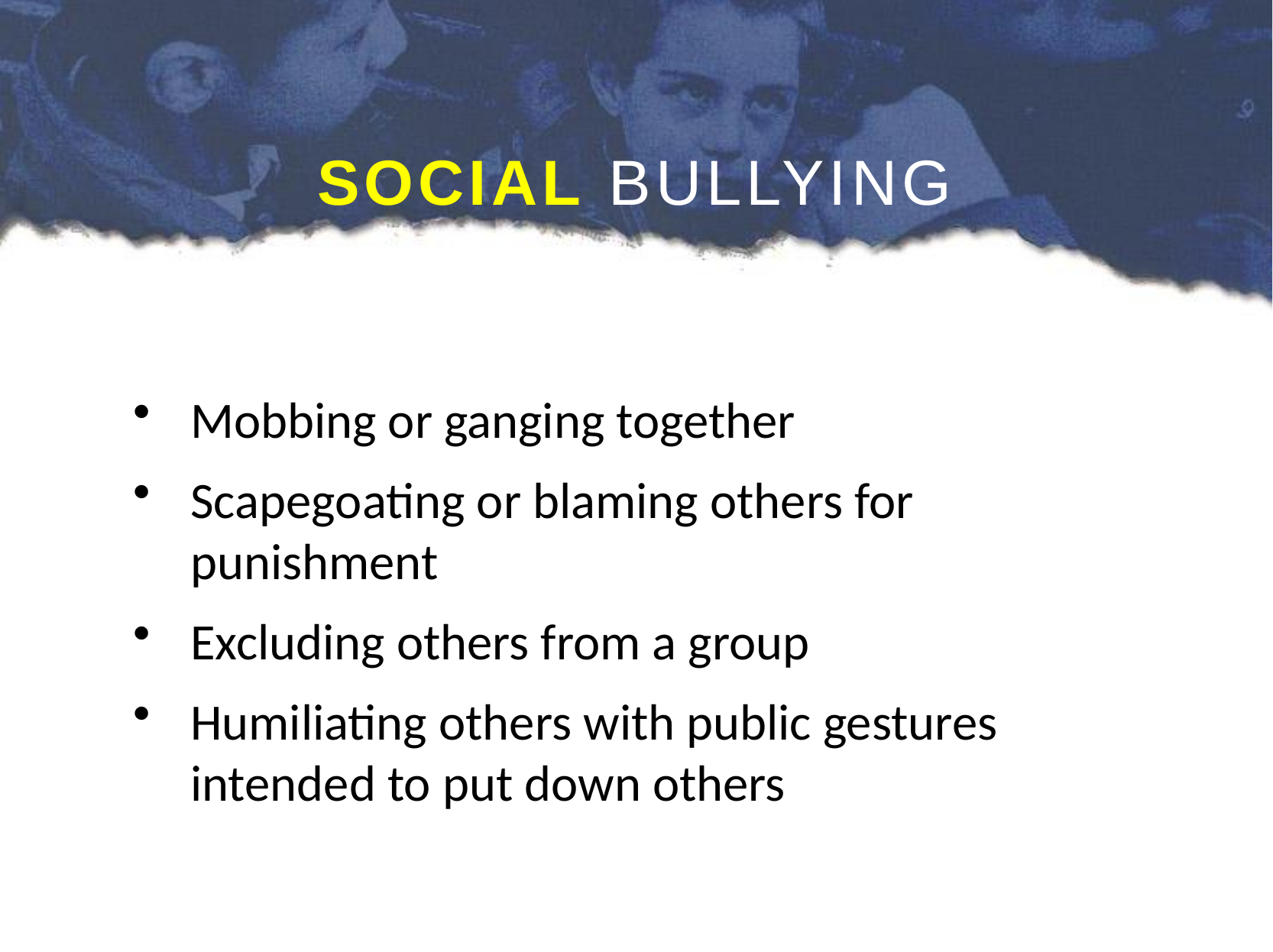

# SOCIAL BULLYING
Mobbing or ganging together
Scapegoating or blaming others for punishment
Excluding others from a group
Humiliating others with public gestures intended to put down others